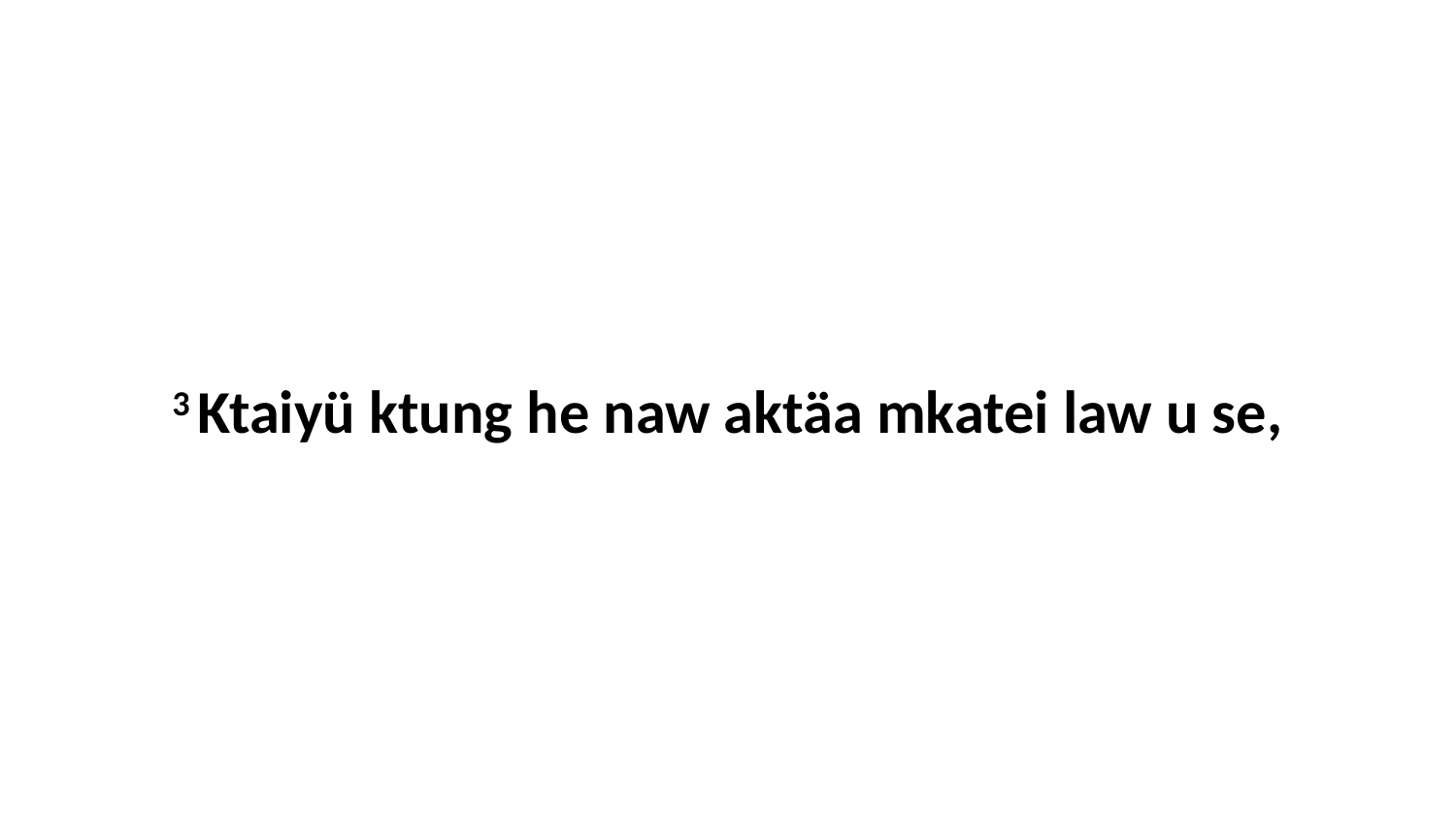

3 Ktaiyü ktung he naw aktäa mkatei law u se,